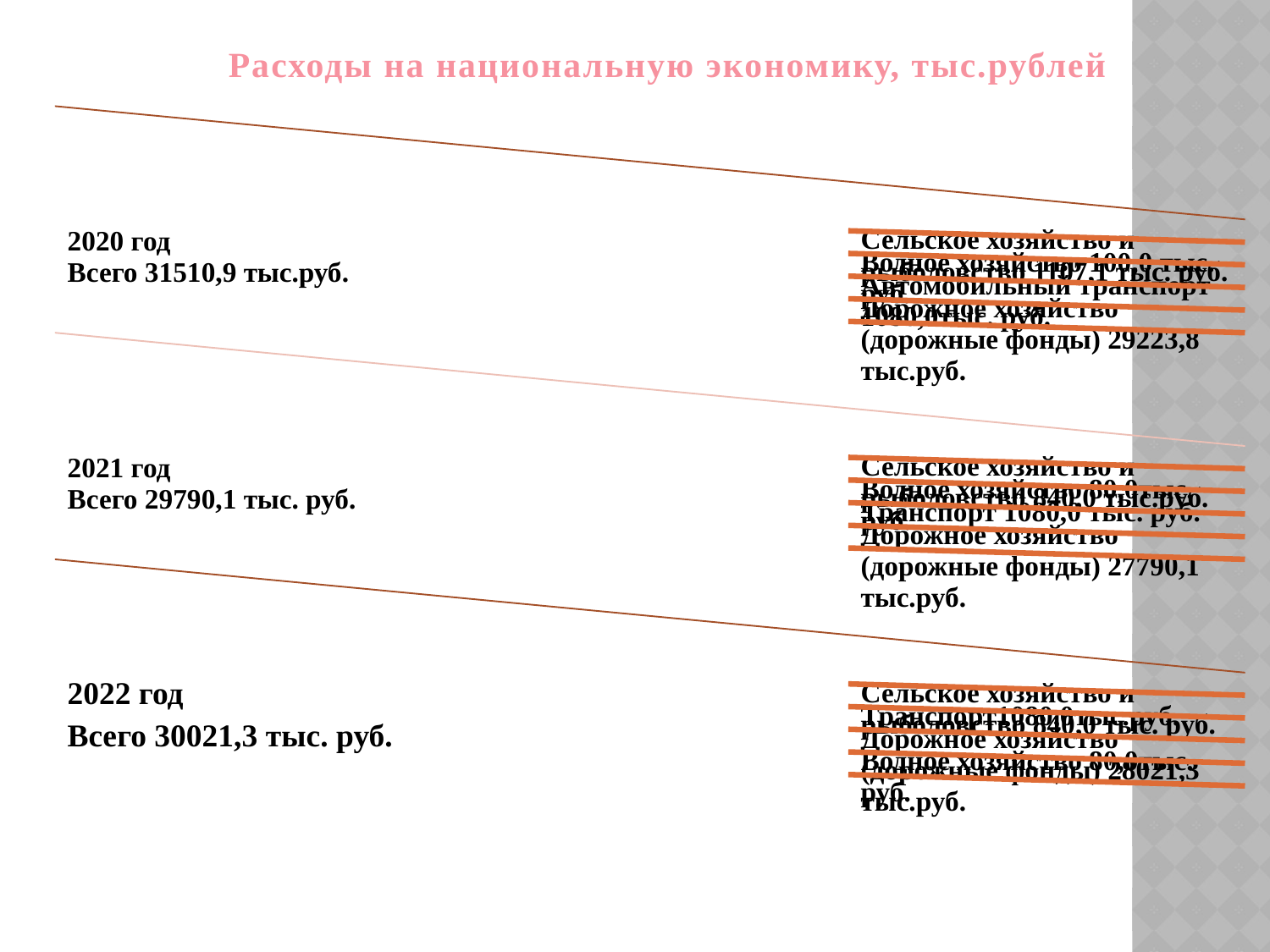

Расходы на национальную экономику, тыс.рублей
2020 год
Всего 31510,9 тыс.руб.
2021 год
Всего 29790,1 тыс. руб.
2022 год
Всего 30021,3 тыс. руб.
Транспорт 1080,0 тыс. руб.
Дорожное хозяйство (дорожные фонды) 27790,1 тыс.руб.
Транспорт1080,0тыс.руб.